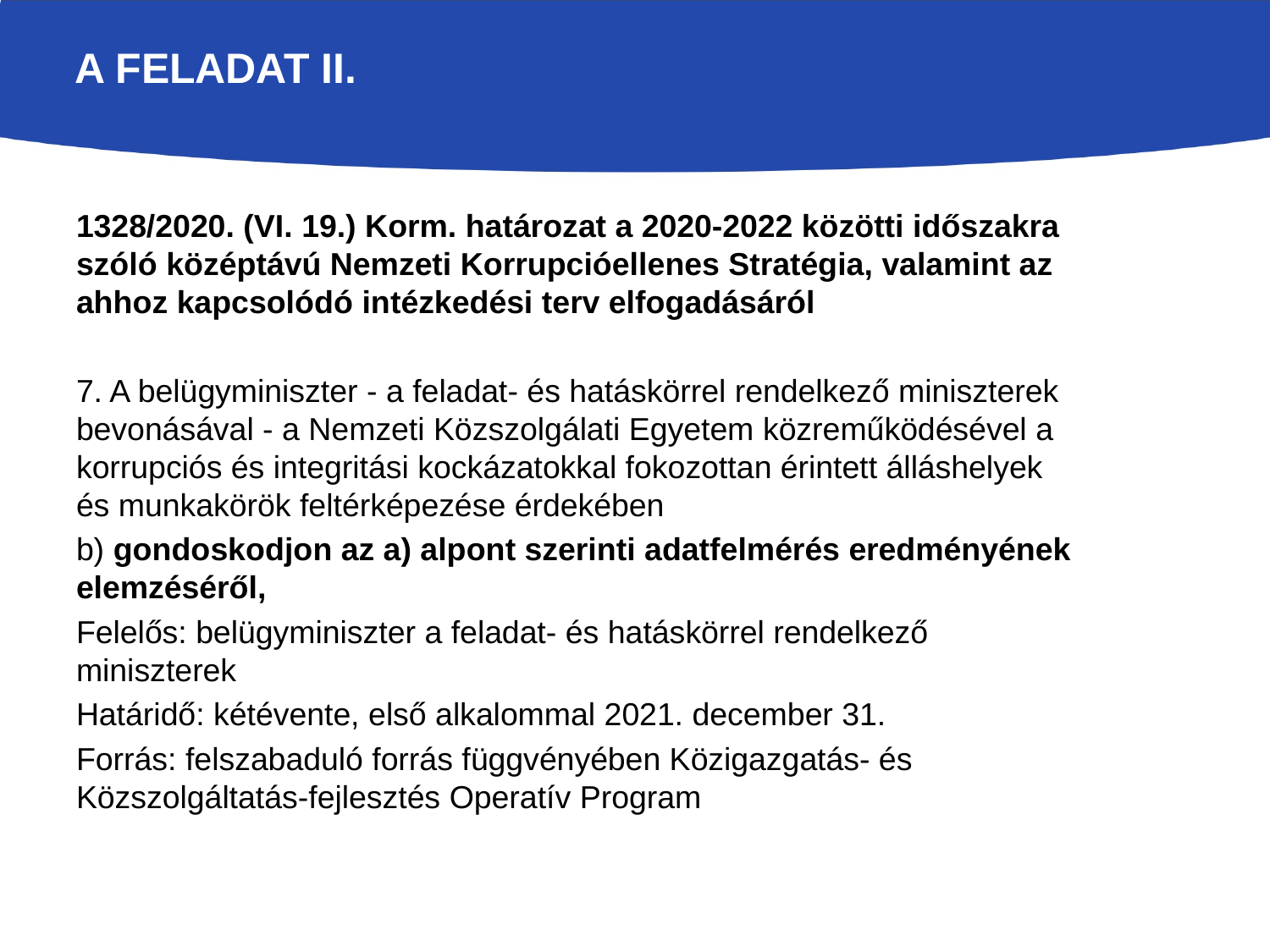

# A feladat II.
1328/2020. (VI. 19.) Korm. határozat a 2020-2022 közötti időszakra szóló középtávú Nemzeti Korrupcióellenes Stratégia, valamint az ahhoz kapcsolódó intézkedési terv elfogadásáról

7. A belügyminiszter - a feladat- és hatáskörrel rendelkező miniszterek bevonásával - a Nemzeti Közszolgálati Egyetem közreműködésével a korrupciós és integritási kockázatokkal fokozottan érintett álláshelyek és munkakörök feltérképezése érdekében
b) gondoskodjon az a) alpont szerinti adatfelmérés eredményének elemzéséről,
Felelős: belügyminiszter a feladat- és hatáskörrel rendelkező miniszterek
Határidő: kétévente, első alkalommal 2021. december 31.
Forrás: felszabaduló forrás függvényében Közigazgatás- és Közszolgáltatás-fejlesztés Operatív Program